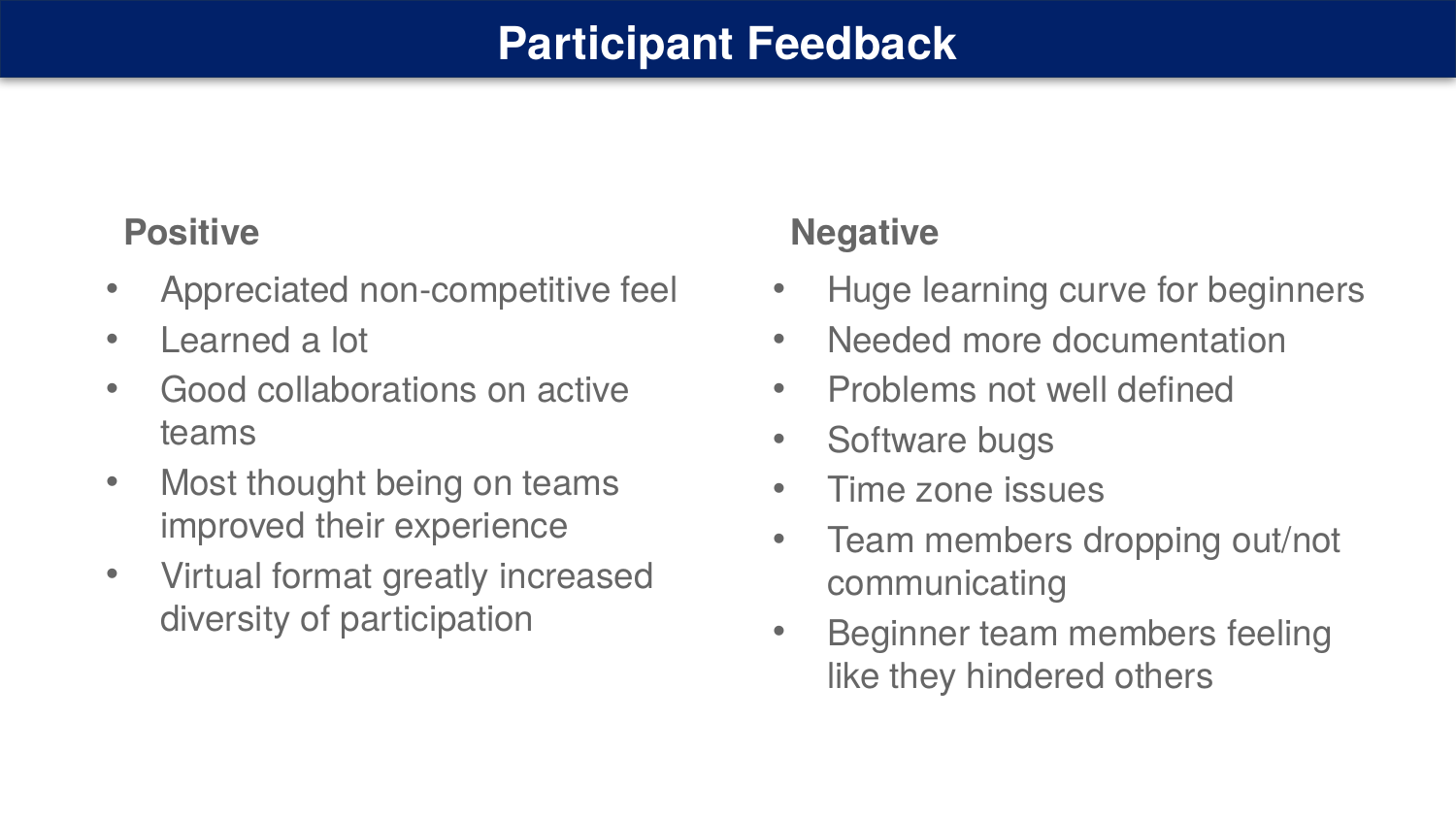

# Participant Feedback
Positive
Negative
Appreciated non-competitive feel
Learned a lot
Good collaborations on active teams
Most thought being on teams improved their experience
Virtual format greatly increased diversity of participation

Huge learning curve for beginners
Needed more documentation
Problems not well defined
Software bugs
Time zone issues
Team members dropping out/not communicating
Beginner team members feeling like they hindered others